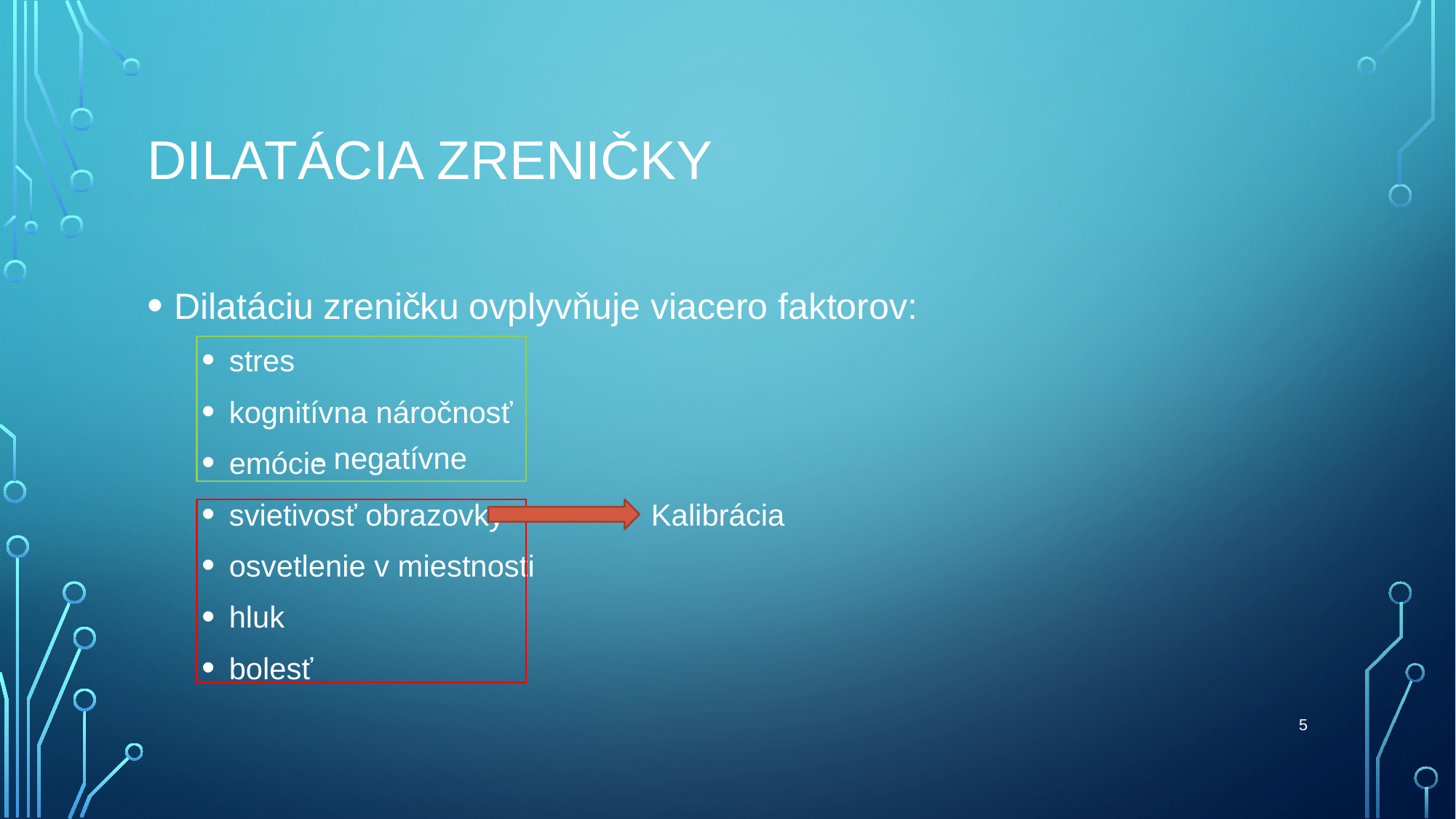

# Dilatácia zreničky
Dilatáciu zreničku ovplyvňuje viacero faktorov:
stres
kognitívna náročnosť
emócie
svietivosť obrazovky
osvetlenie v miestnosti
hluk
bolesť

- negatívne
Kalibrácia

5